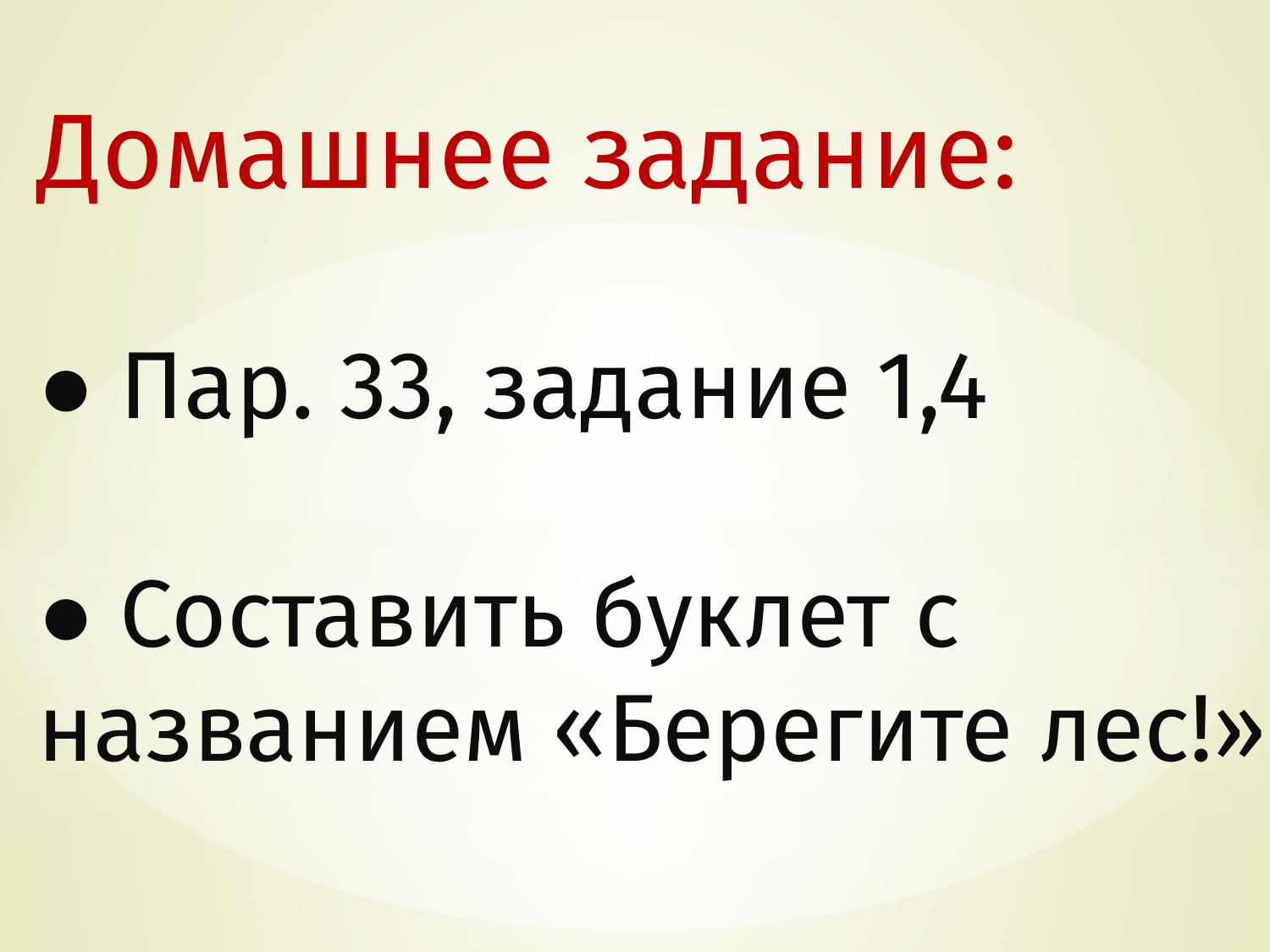

Домашнее задание:

● Пар. 33, задание 1,4

● Составить буклет с
названием «Берегите лес!»